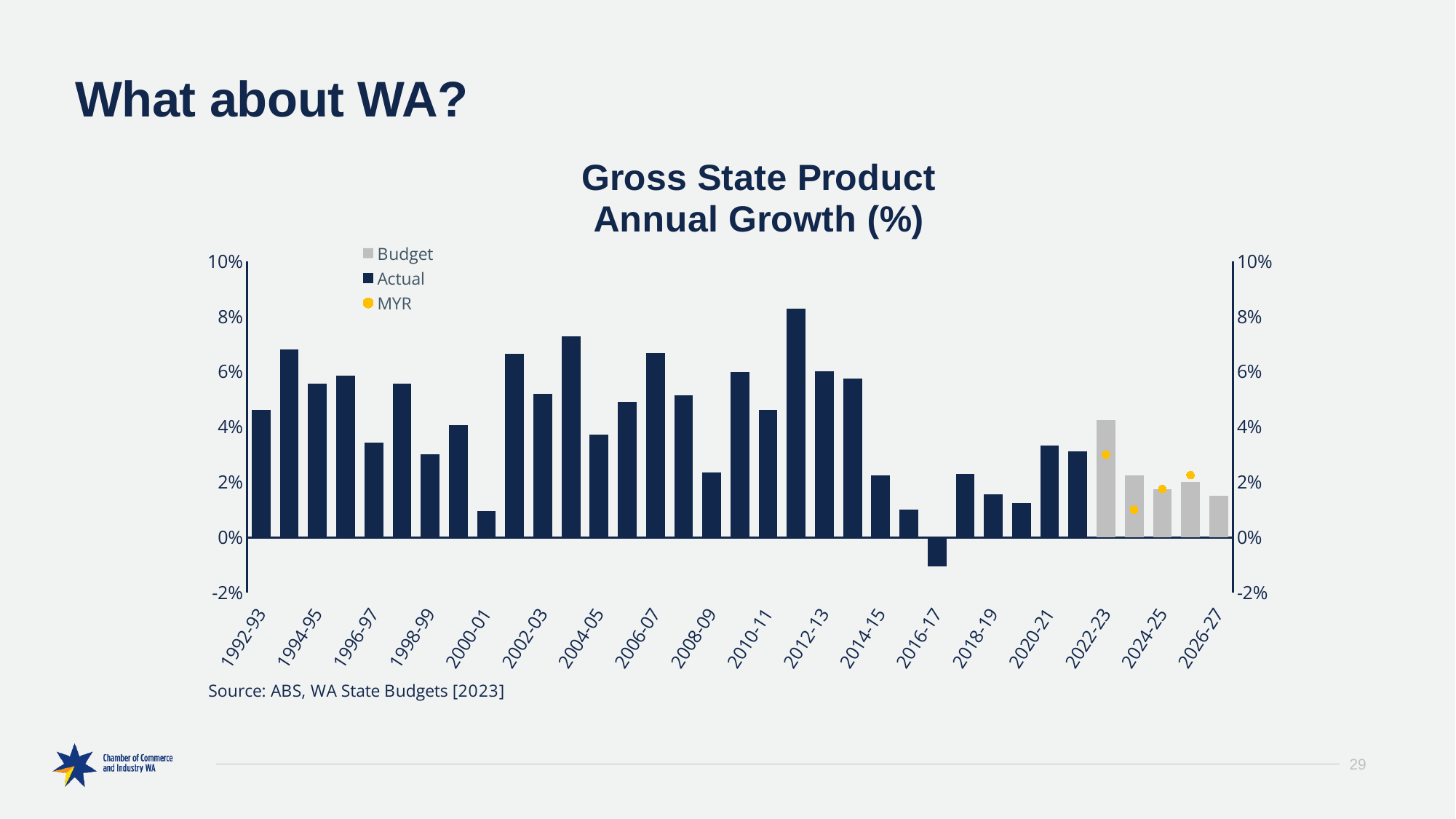

# What about WA?

### Chart: Gross State Product
Annual Growth (%)

| Category | Budget |  |  |
|---|---|---|---|
| 1992-93 | None | 0.046318634475502884 | None |
| 1993-94 | None | 0.06809690980800065 | None |
| 1994-95 | None | 0.05570479057952782 | None |
| 1995-96 | None | 0.058700080716454606 | None |
| 1996-97 | None | 0.034286710087786165 | None |
| 1997-98 | None | 0.05558012678755708 | None |
| 1998-99 | None | 0.030007980845969673 | None |
| 1999-00 | None | 0.04058835683661344 | None |
| 2000-01 | None | 0.009487583613596584 | None |
| 2001-02 | None | 0.0665388137958165 | None |
| 2002-03 | None | 0.051984877126654006 | None |
| 2003-04 | None | 0.07288585015230198 | None |
| 2004-05 | None | 0.03725055658816556 | None |
| 2005-06 | None | 0.04917023989445224 | None |
| 2006-07 | None | 0.06685466804930584 | None |
| 2007-08 | None | 0.05153782211138824 | None |
| 2008-09 | None | 0.02346445824706689 | None |
| 2009-10 | None | 0.05979280328572312 | None |
| 2010-11 | None | 0.04631236358868751 | None |
| 2011-12 | None | 0.08279771206179798 | None |
| 2012-13 | None | 0.060265076480078505 | None |
| 2013-14 | None | 0.057658230286220524 | None |
| 2014-15 | None | 0.0223936091104171 | None |
| 2015-16 | None | 0.009995636000914354 | None |
| 2016-17 | None | -0.010419912172926482 | None |
| 2017-18 | None | 0.022903801656820155 | None |
| 2018-19 | None | 0.01569487194378305 | None |
| 2019-20 | None | 0.012376173935417567 | None |
| 2020-21 | None | 0.03329436283230813 | None |
| 2021-22 | 0.031 | 0.03102726398180944 | None |
| 2022-23 | 0.0425 | None | 0.03 |
| 2023-24 | 0.0225 | None | 0.01 |
| 2024-25 | 0.0175 | None | 0.0175 |
| 2025-26 | 0.02 | None | 0.0225 |
| 2026-27 | 0.015 | None | None |
29